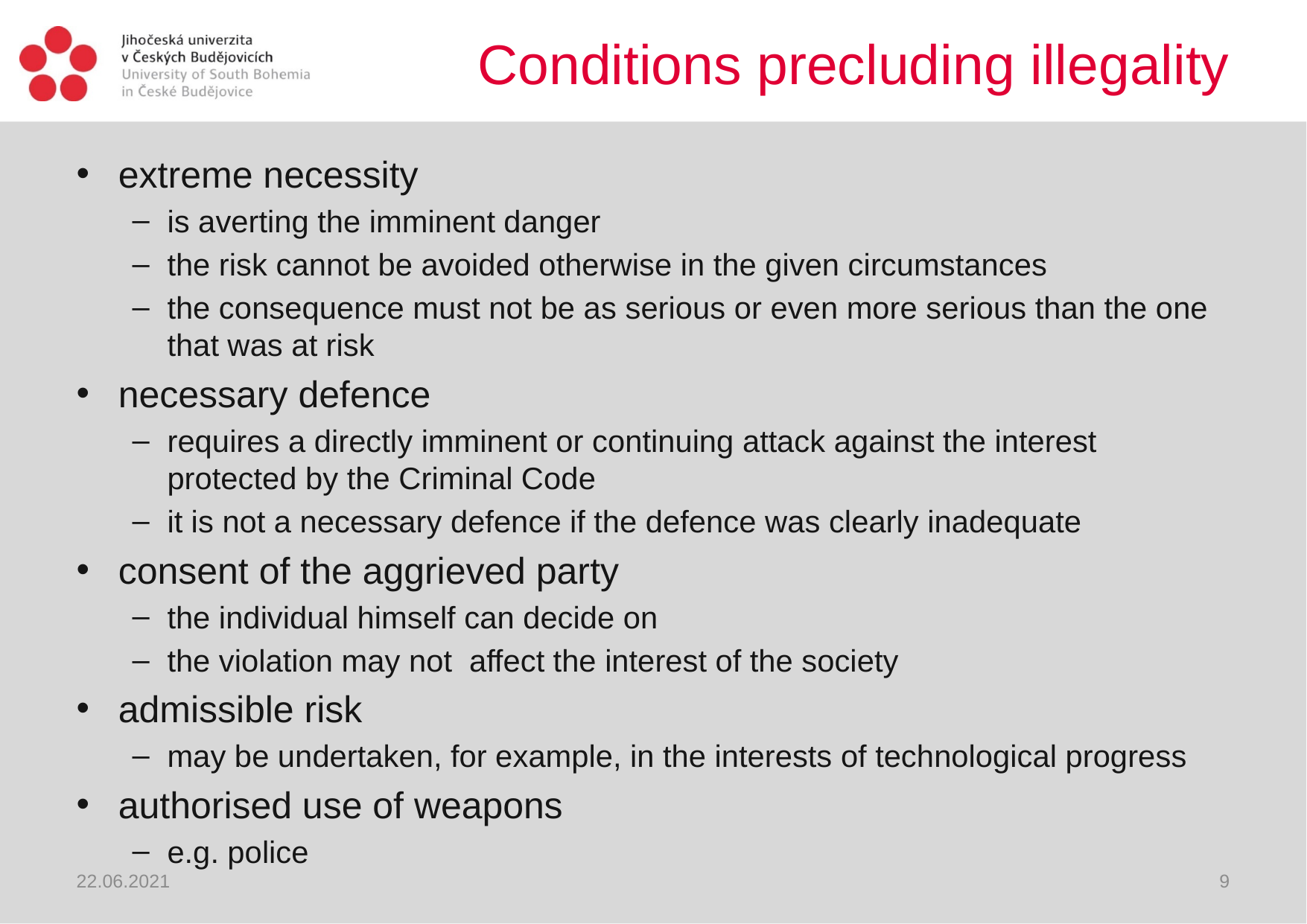

# Conditions precluding illegality
extreme necessity
is averting the imminent danger
the risk cannot be avoided otherwise in the given circumstances
the consequence must not be as serious or even more serious than the one that was at risk
necessary defence
requires a directly imminent or continuing attack against the interest protected by the Criminal Code
it is not a necessary defence if the defence was clearly inadequate
consent of the aggrieved party
the individual himself can decide on
the violation may not  affect the interest of the society
admissible risk
may be undertaken, for example, in the interests of technological progress
authorised use of weapons
e.g. police

22.06.2021
9